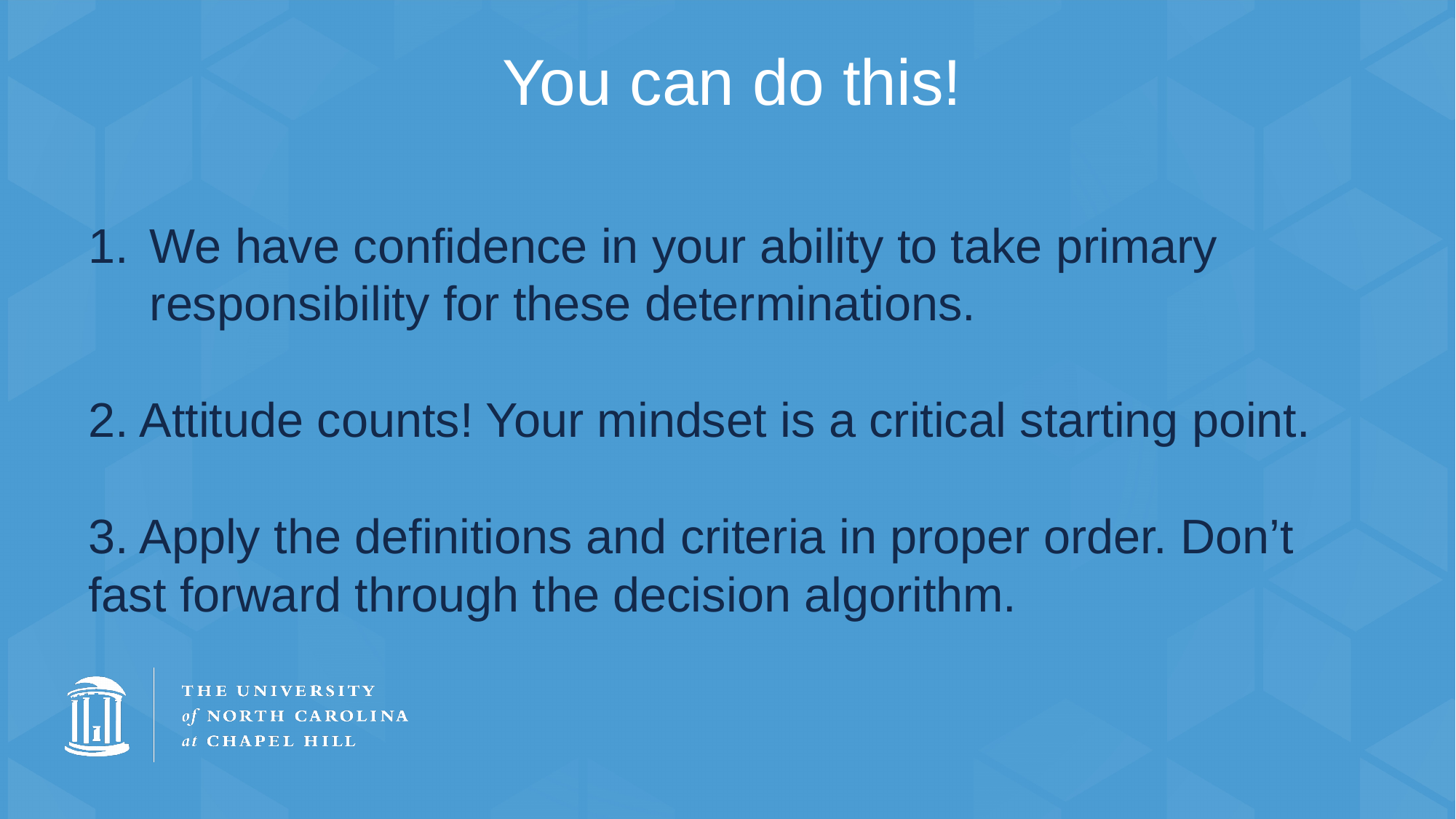

# You can do this!
We have confidence in your ability to take primary responsibility for these determinations.

2. Attitude counts! Your mindset is a critical starting point.

3. Apply the definitions and criteria in proper order. Don’t fast forward through the decision algorithm.